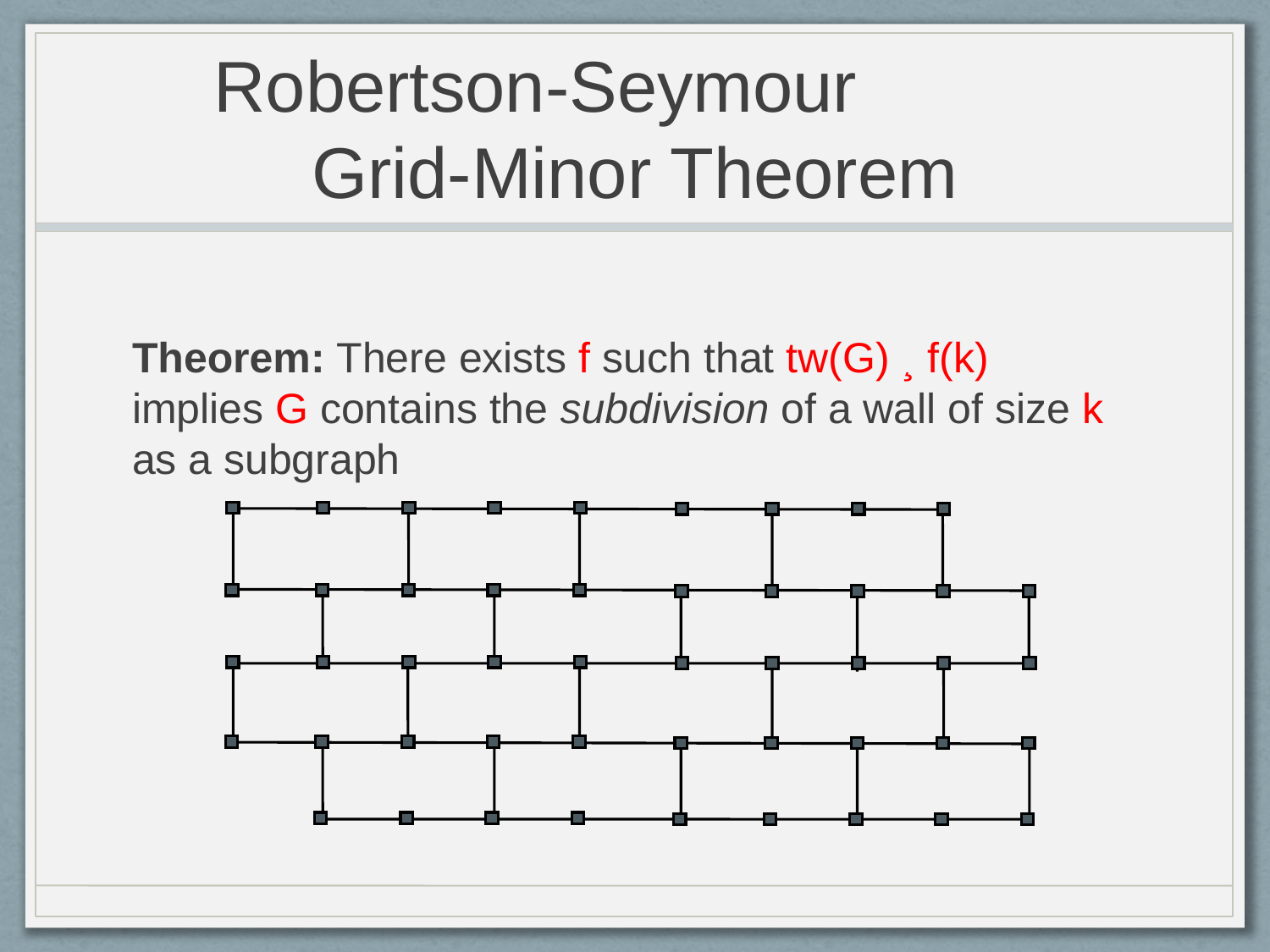

# Robertson-Seymour           Grid-Minor Theorem
Theorem: There exists f such that tw(G) ¸ f(k) implies G contains the subdivision of a wall of size k as a subgraph